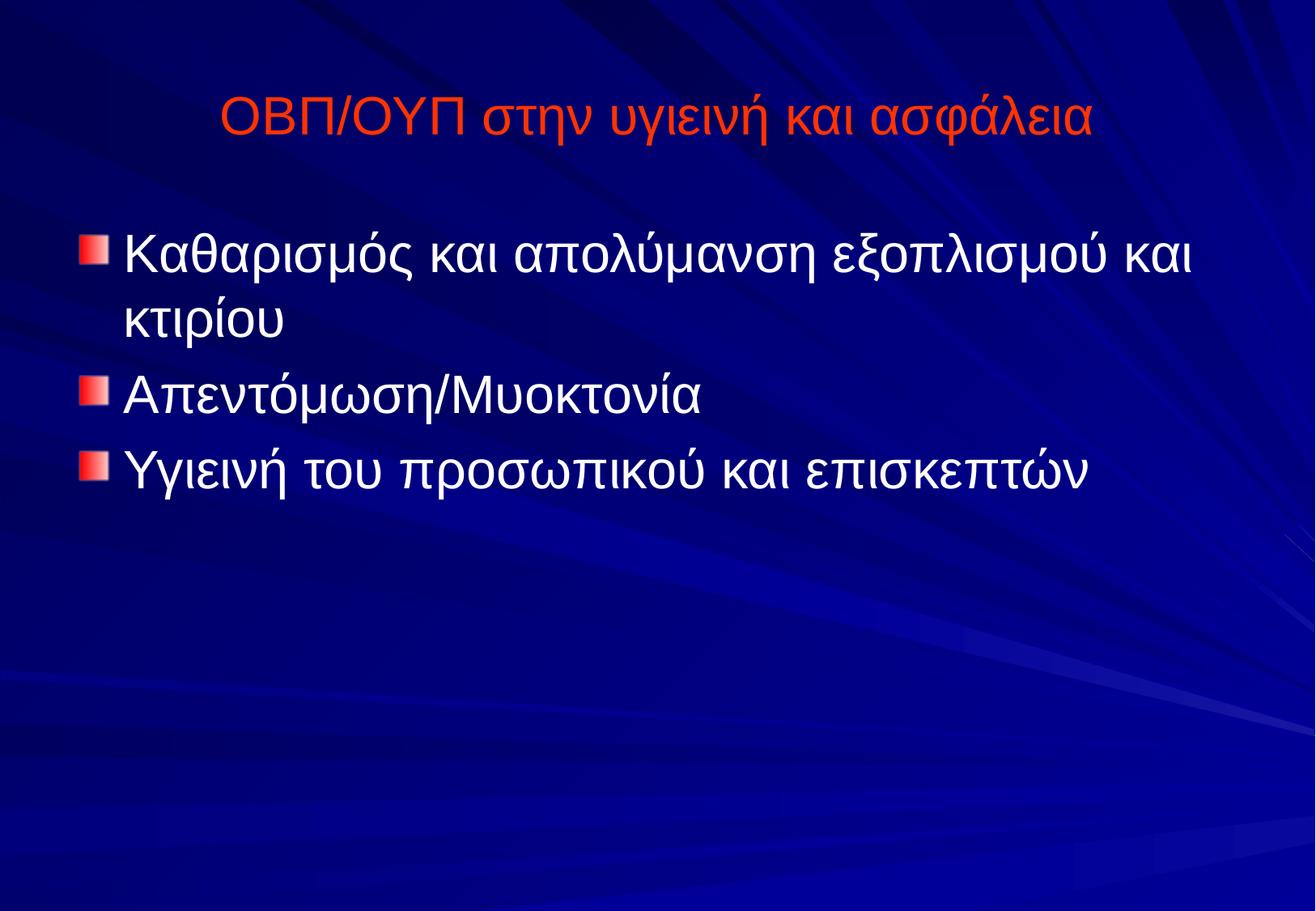

# ΟΒΠ/ΟΥΠ στην υγιεινή και ασφάλεια
Καθαρισμός και απολύμανση εξοπλισμού και κτιρίου
Απεντόμωση/Μυοκτονία
Υγιεινή του προσωπικού και επισκεπτών